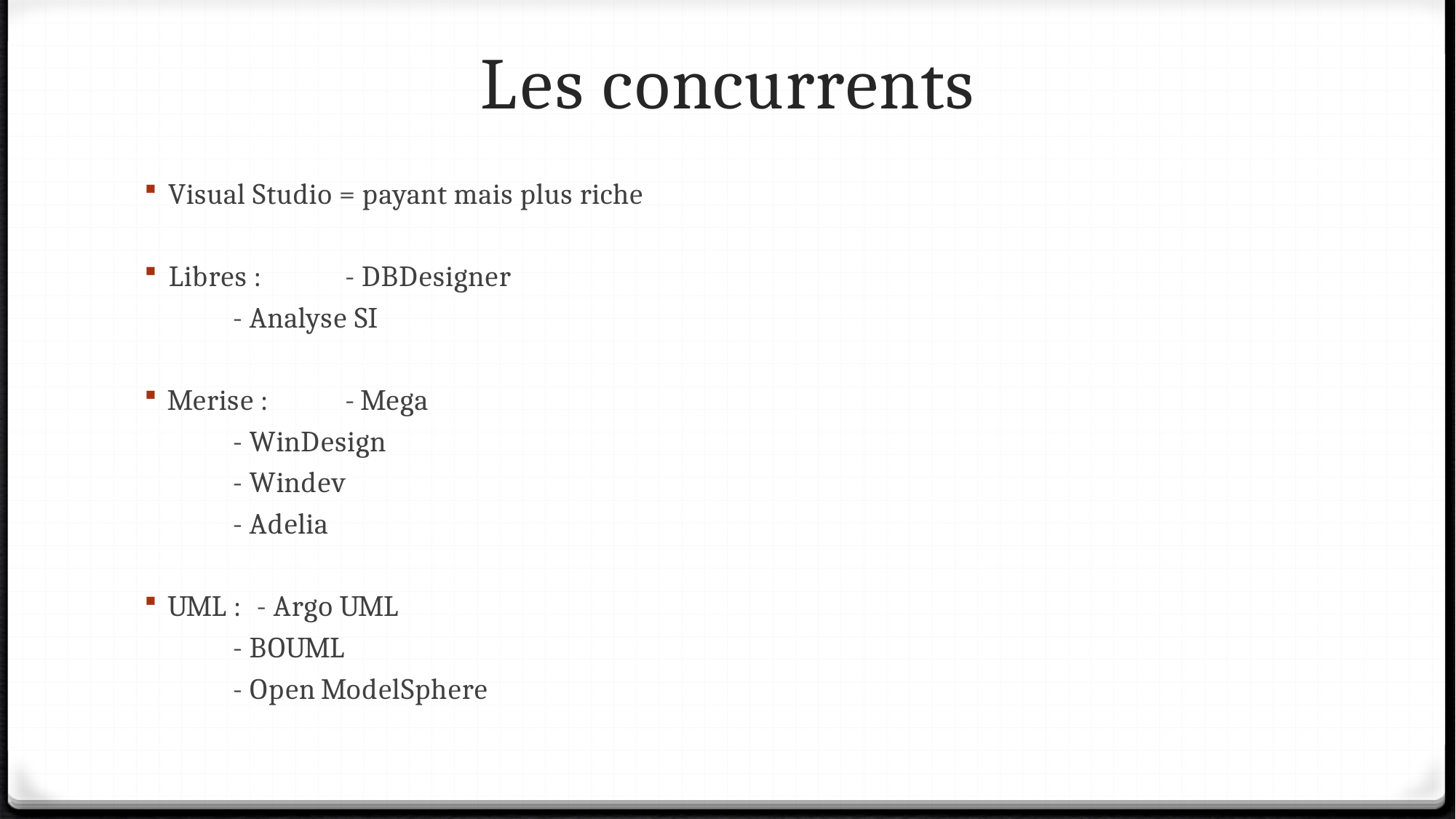

# Les concurrents
Visual Studio = payant mais plus riche

Libres : 	- DBDesigner
			- Analyse SI

Merise : 	- Mega
			- WinDesign
			- Windev
			- Adelia

UML : 	- Argo UML
			- BOUML
			- Open ModelSphere